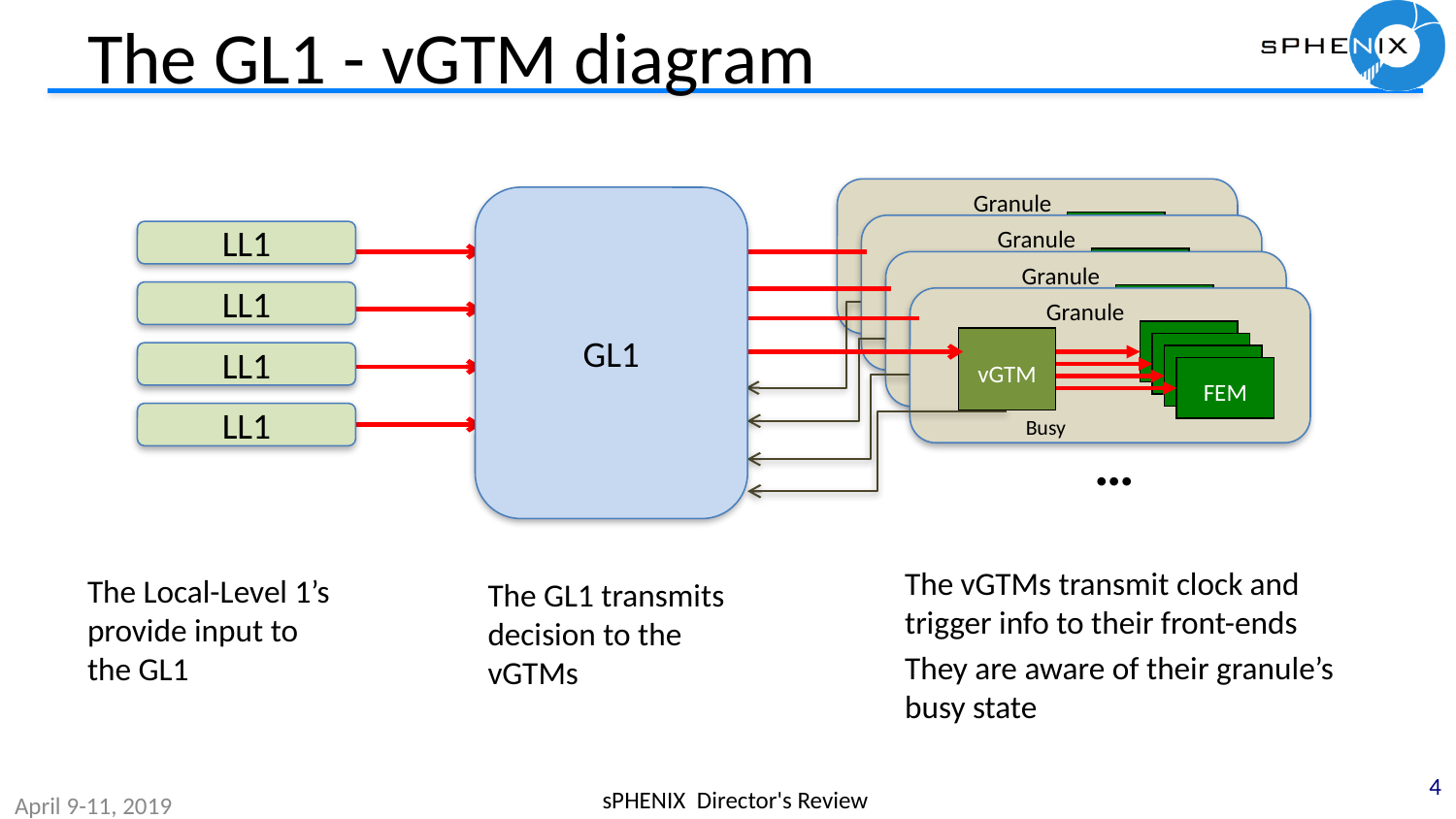

# The GL1 - vGTM diagram

Granule
FEM
FEM
FEM
FEM
vGTM
Busy
GL1

Granule
FEM
FEM
FEM
FEM
vGTM
Busy
LL1

Granule
FEM
FEM
FEM
FEM
vGTM
Busy
LL1

Granule
FEM
FEM
FEM
FEM
vGTM
Busy
LL1
LL1
…
The vGTMs transmit clock and trigger info to their front-ends
They are aware of their granule’s busy state

The Local-Level 1’s provide input to the GL1

The GL1 transmits decision to the vGTMs

4
sPHENIX  Director's Review
April 9-11, 2019